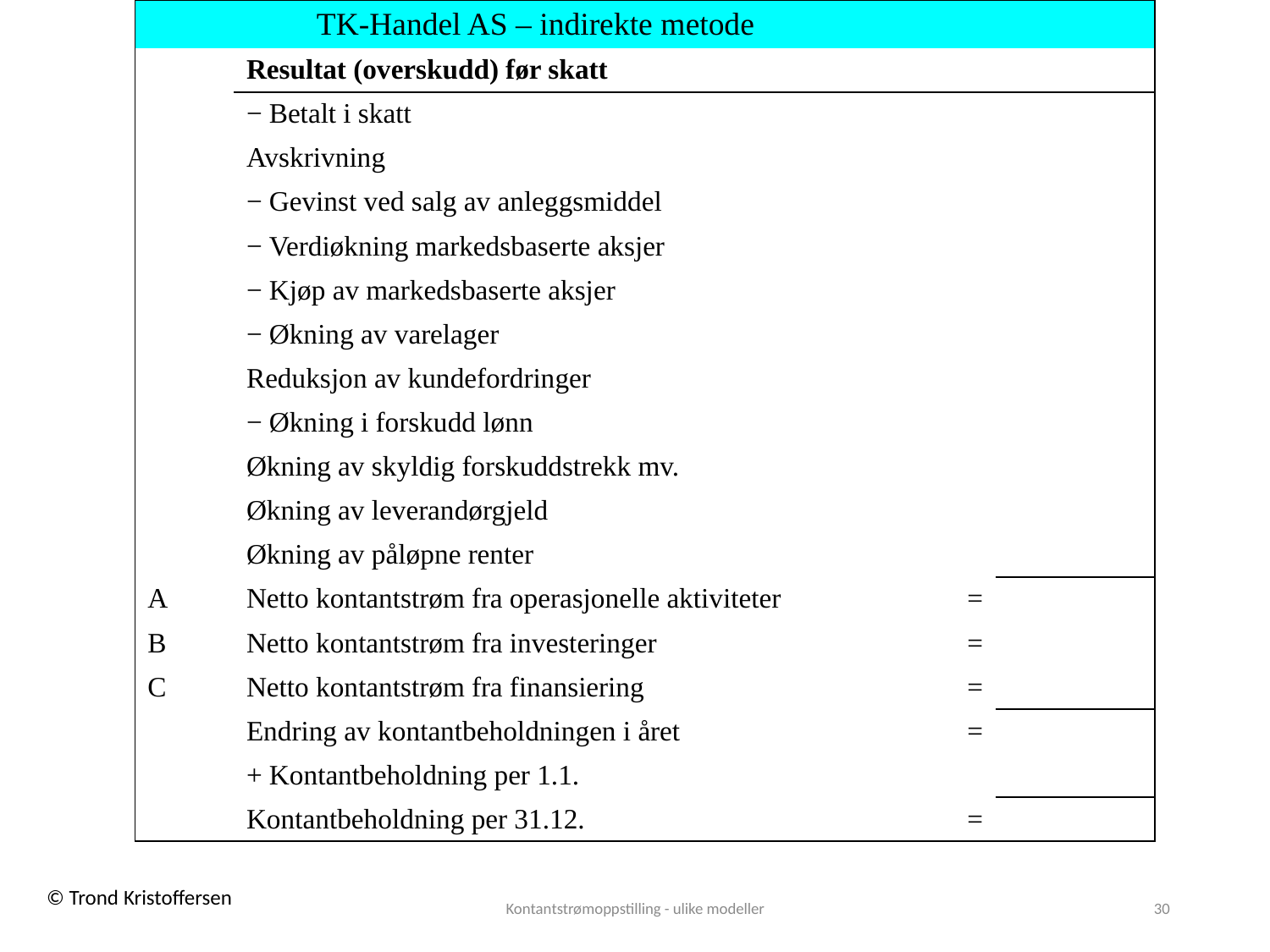

| TK-Handel AS – indirekte metode |  |  |  |
| --- | --- | --- | --- |
|  | Resultat (overskudd) før skatt |  |  |
|  | − Betalt i skatt |  |  |
|  | Avskrivning |  |  |
|  | − Gevinst ved salg av anleggsmiddel |  |  |
|  | − Verdiøkning markedsbaserte aksjer |  |  |
|  | − Kjøp av markedsbaserte aksjer |  |  |
|  | − Økning av varelager |  |  |
|  | Reduksjon av kundefordringer |  |  |
|  | − Økning i forskudd lønn |  |  |
|  | Økning av skyldig forskuddstrekk mv. |  |  |
|  | Økning av leverandørgjeld |  |  |
|  | Økning av påløpne renter |  |  |
| A | Netto kontantstrøm fra operasjonelle aktiviteter | = |  |
| B | Netto kontantstrøm fra investeringer | = |  |
| C | Netto kontantstrøm fra finansiering | = |  |
|  | Endring av kontantbeholdningen i året | = |  |
|  | + Kontantbeholdning per 1.1. |  |  |
|  | Kontantbeholdning per 31.12. | = |  |
Kontantstrømoppstilling - ulike modeller
30